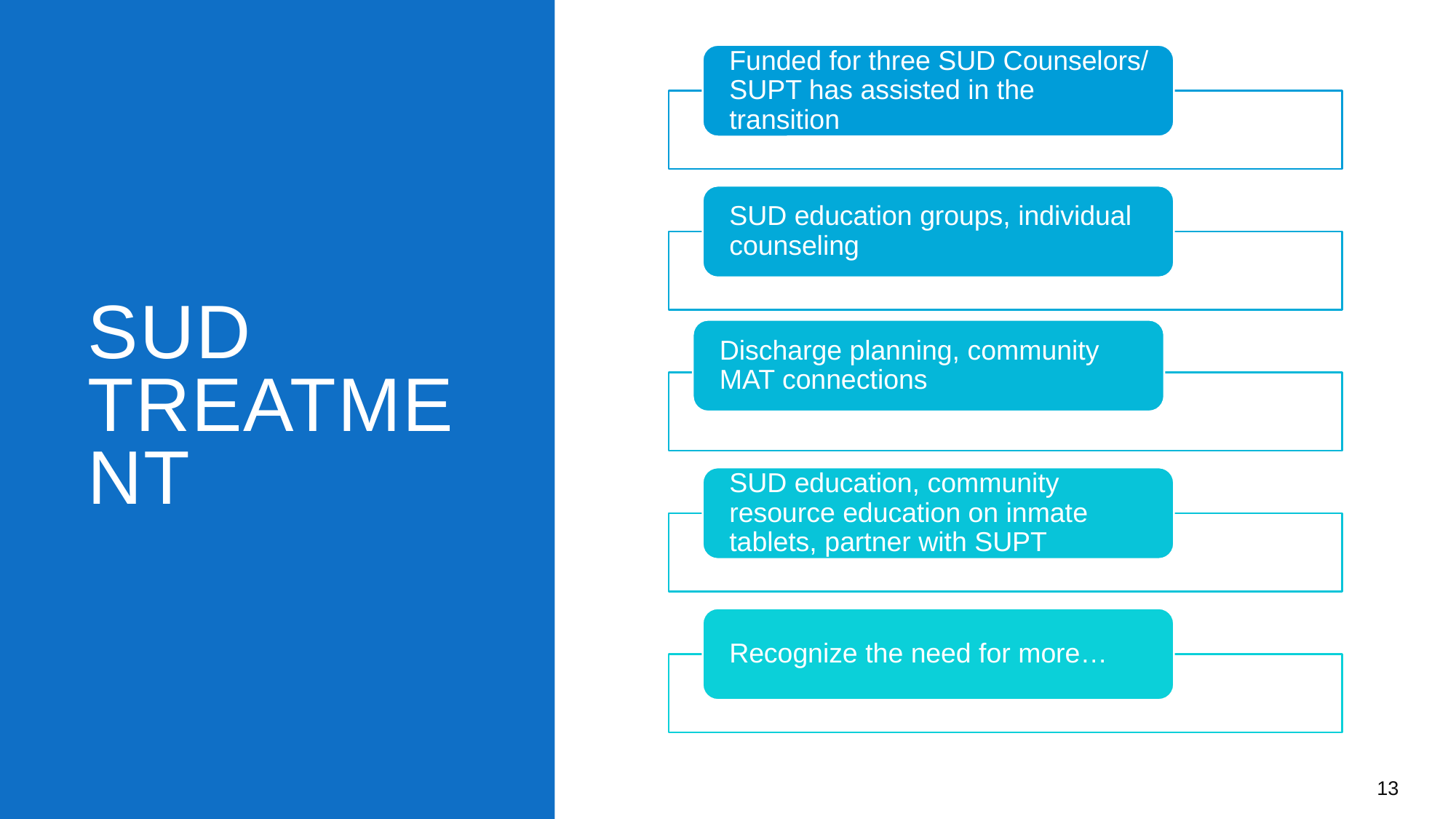

Funded for three SUD Counselors/ SUPT has assisted in the transition
SUD education groups, individual counseling
Discharge planning, community MAT connections
SUD education, community resource education on inmate tablets, partner with SUPT
Recognize the need for more…
# SUD Treatment
13